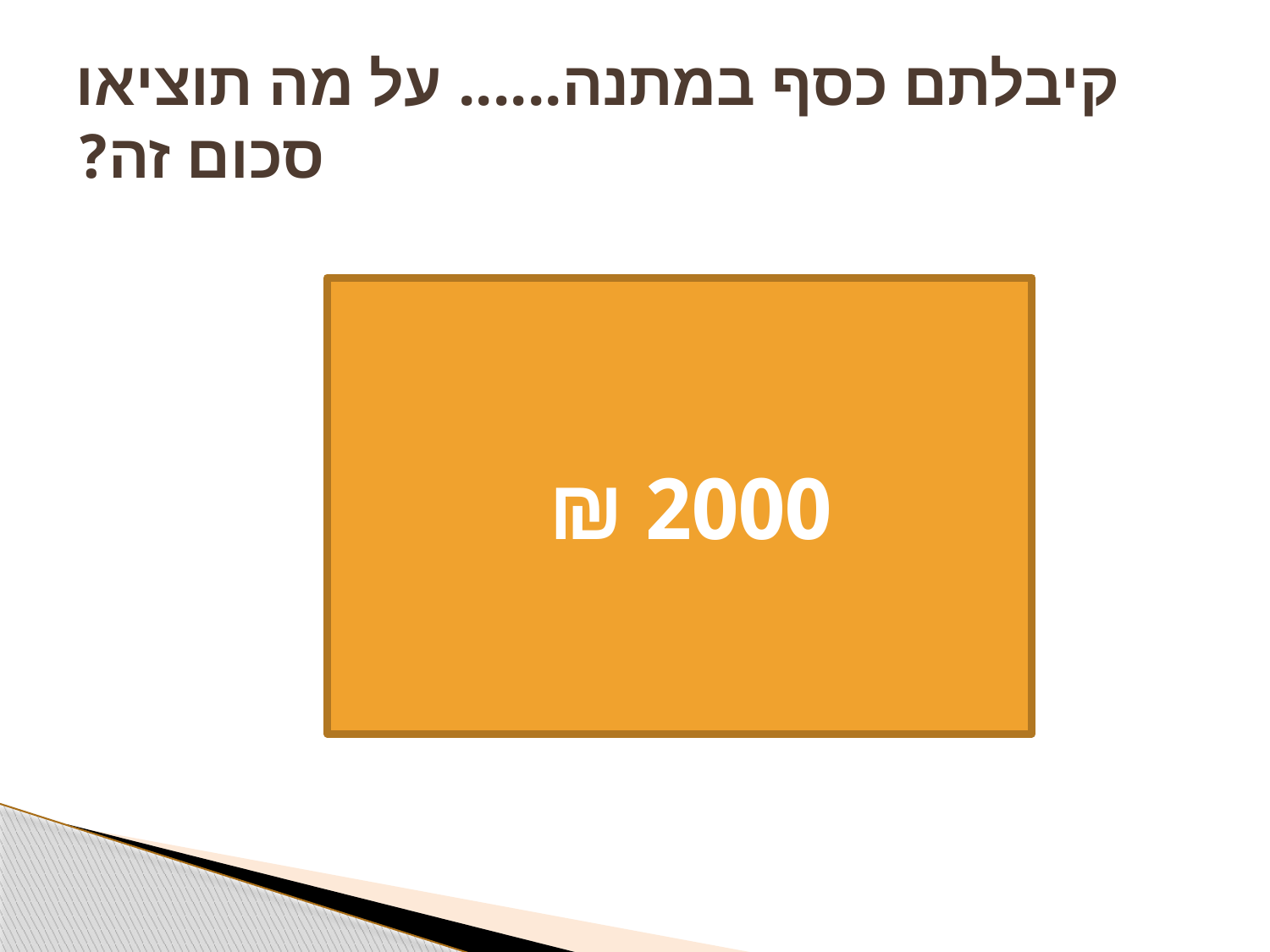

# קיבלתם כסף במתנה...... על מה תוציאו סכום זה?

2000 ₪